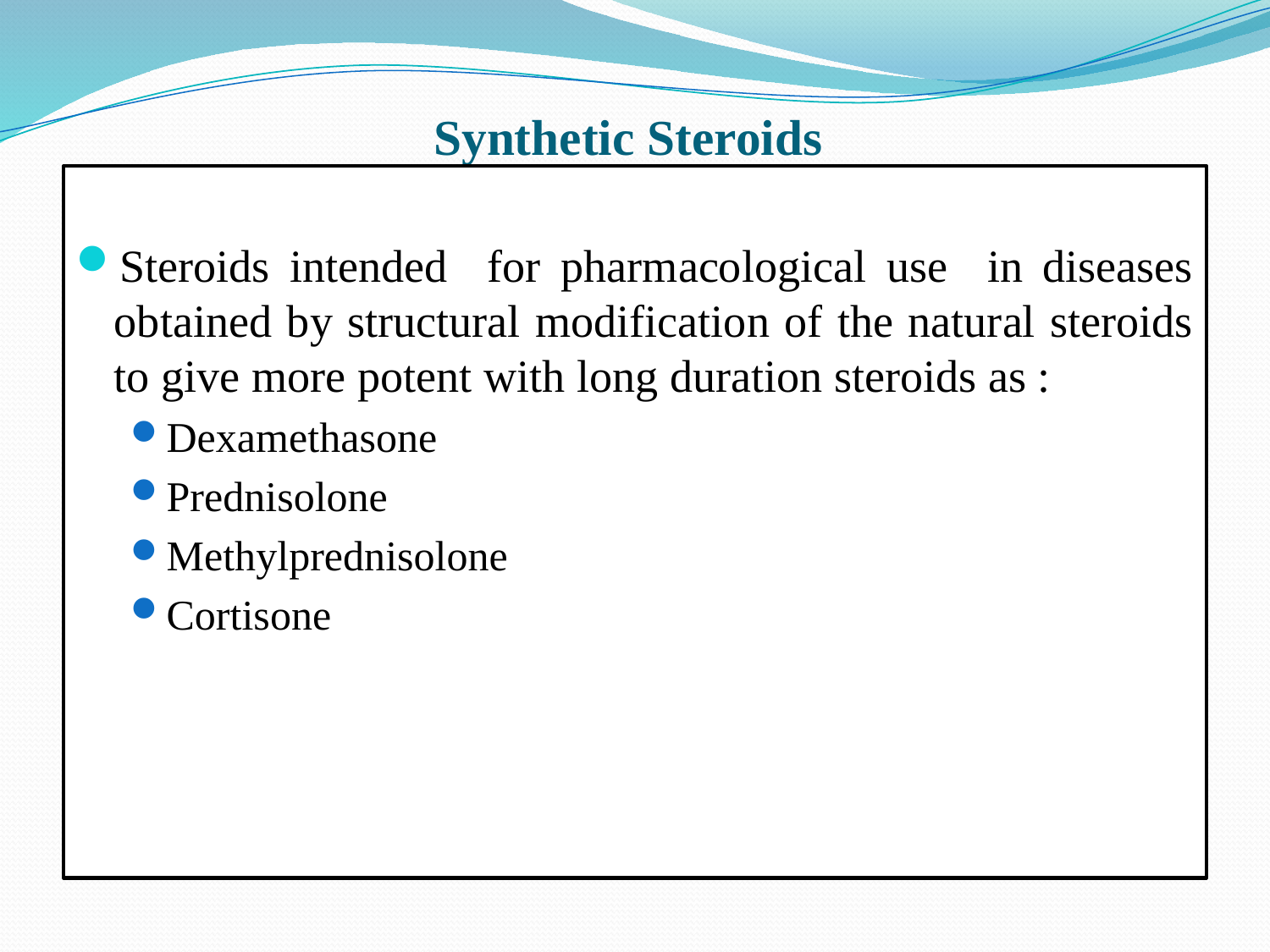

# Synthetic Steroids

Steroids intended  for pharmacological use  in diseases obtained by structural modification of the natural steroids to give more potent with long duration steroids as :
Dexamethasone
Prednisolone
Methylprednisolone
Cortisone